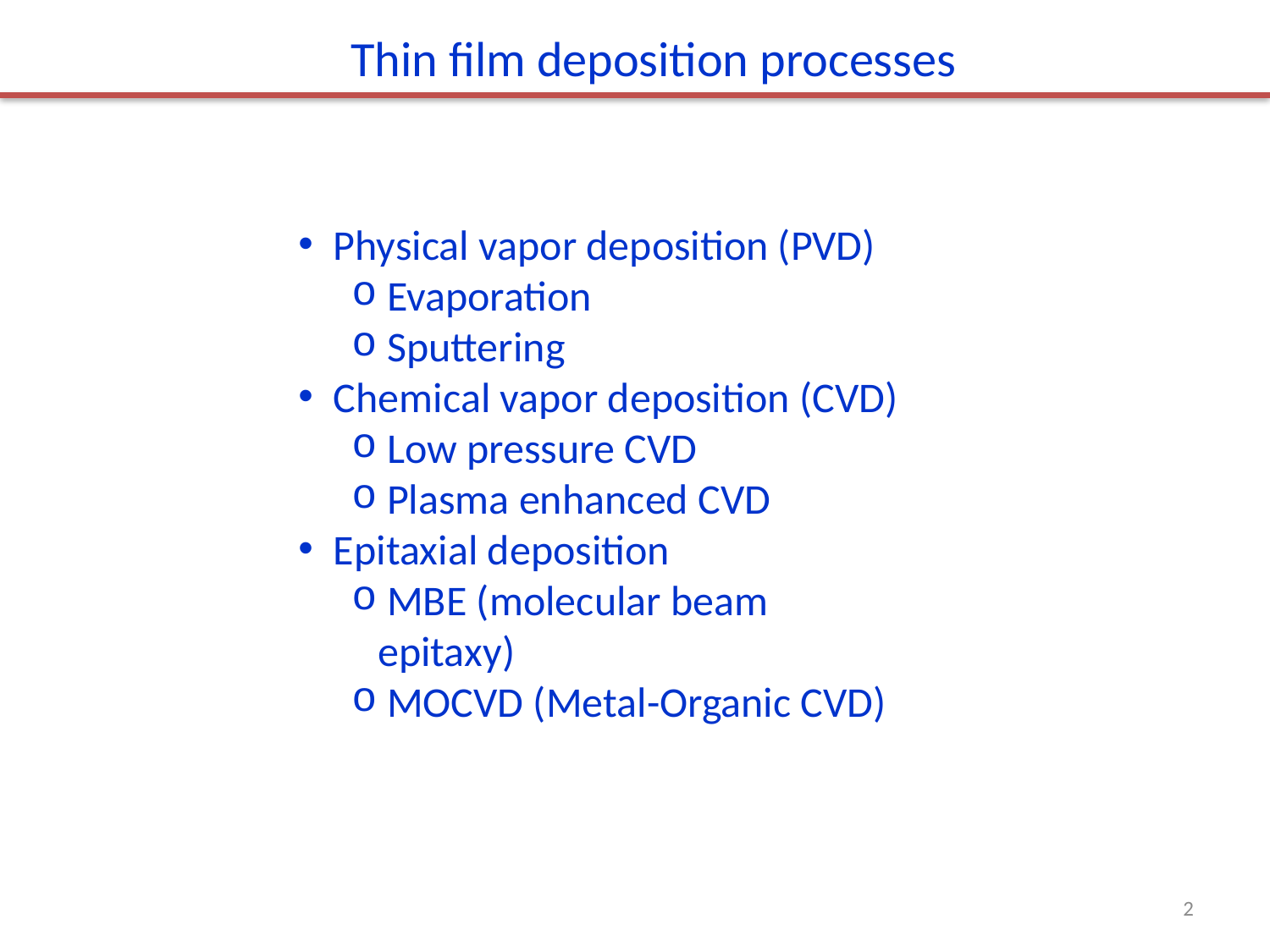

Thin film deposition processes
 Physical vapor deposition (PVD)
 Evaporation
 Sputtering
 Chemical vapor deposition (CVD)
 Low pressure CVD
 Plasma enhanced CVD
 Epitaxial deposition
 MBE (molecular beam epitaxy)
 MOCVD (Metal-Organic CVD)
2